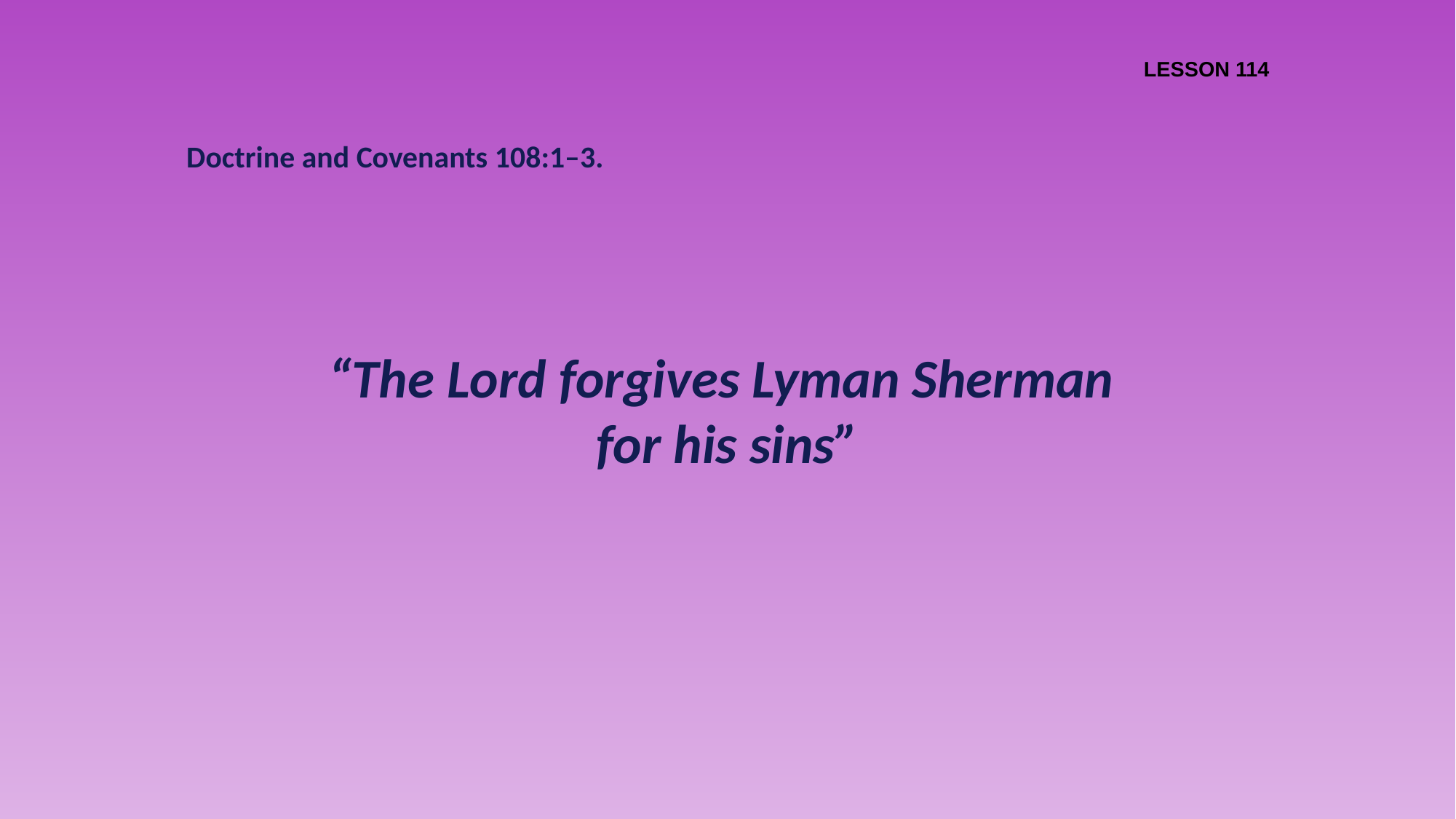

LESSON 114
Doctrine and Covenants 108:1–3.
“The Lord forgives Lyman Sherman
for his sins”